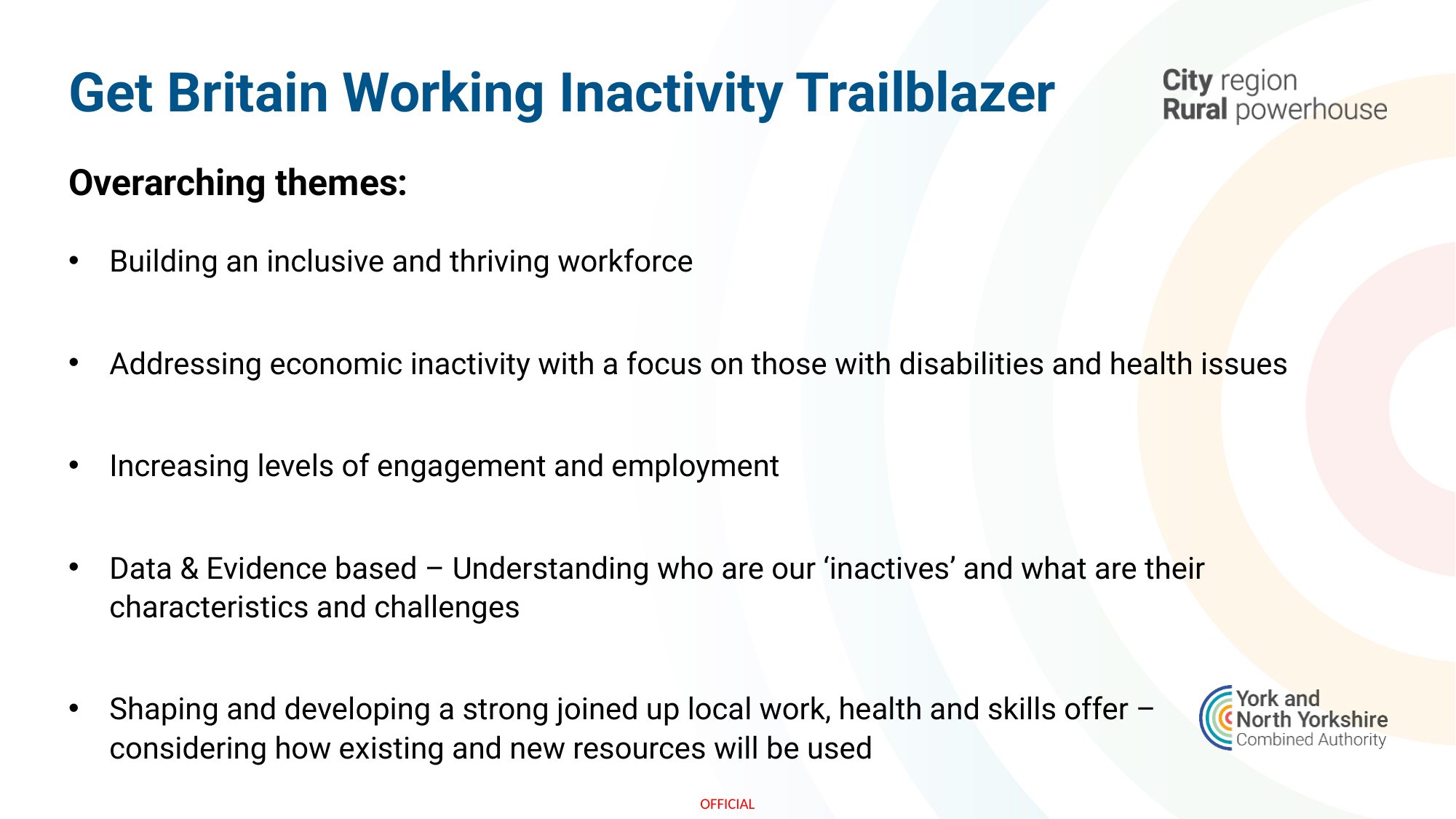

Get Britain Working Inactivity Trailblazer

Overarching themes:

Building an inclusive and thriving workforce

Addressing economic inactivity with a focus on those with disabilities and health issues

Increasing levels of engagement and employment

Data & Evidence based – Understanding who are our ‘inactives’ and what are their characteristics and challenges

Shaping and developing a strong joined up local work, health and skills offer – considering how existing and new resources will be used